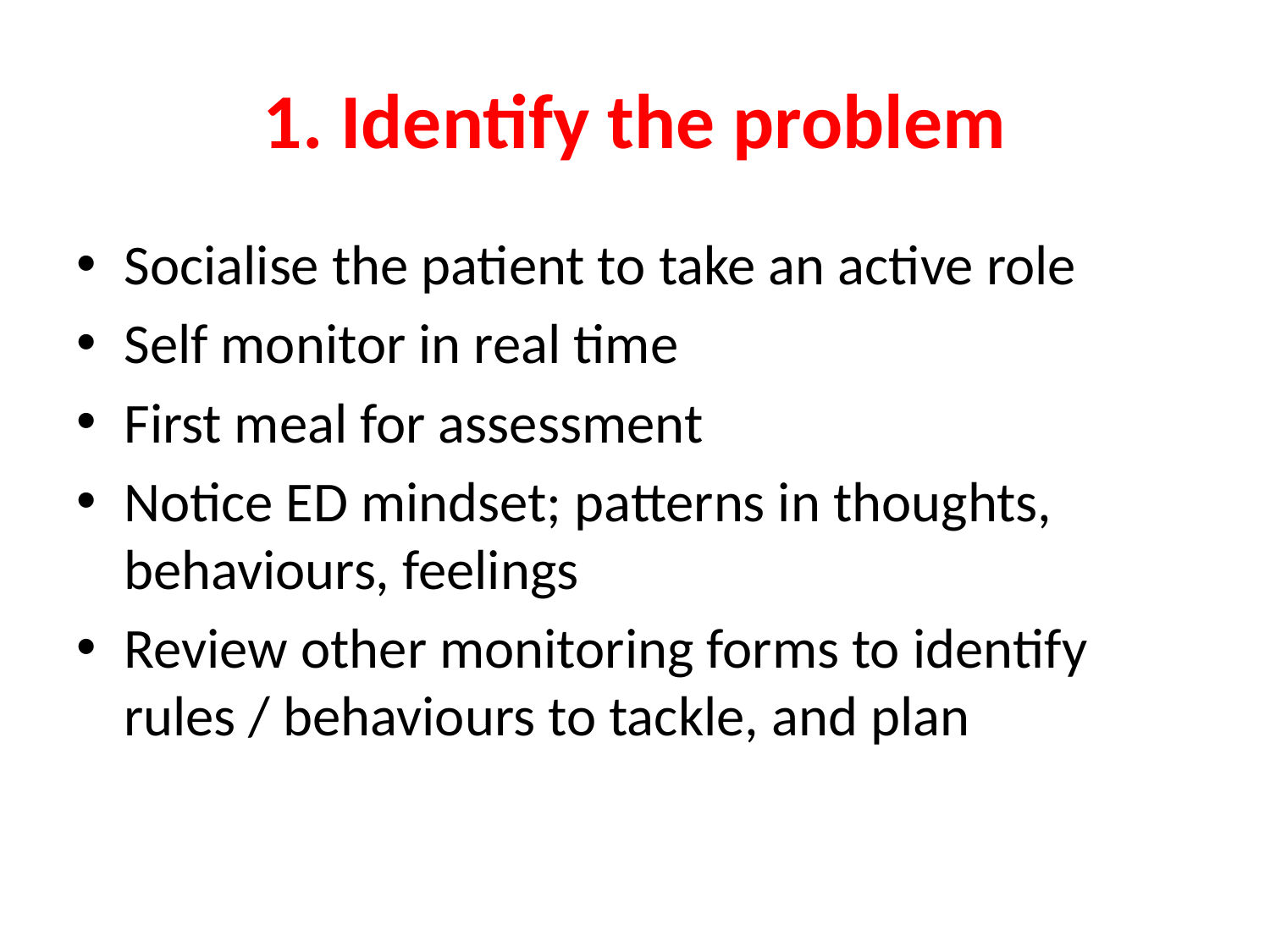

# 1. Identify the problem
Socialise the patient to take an active role
Self monitor in real time
First meal for assessment
Notice ED mindset; patterns in thoughts, behaviours, feelings
Review other monitoring forms to identify rules / behaviours to tackle, and plan